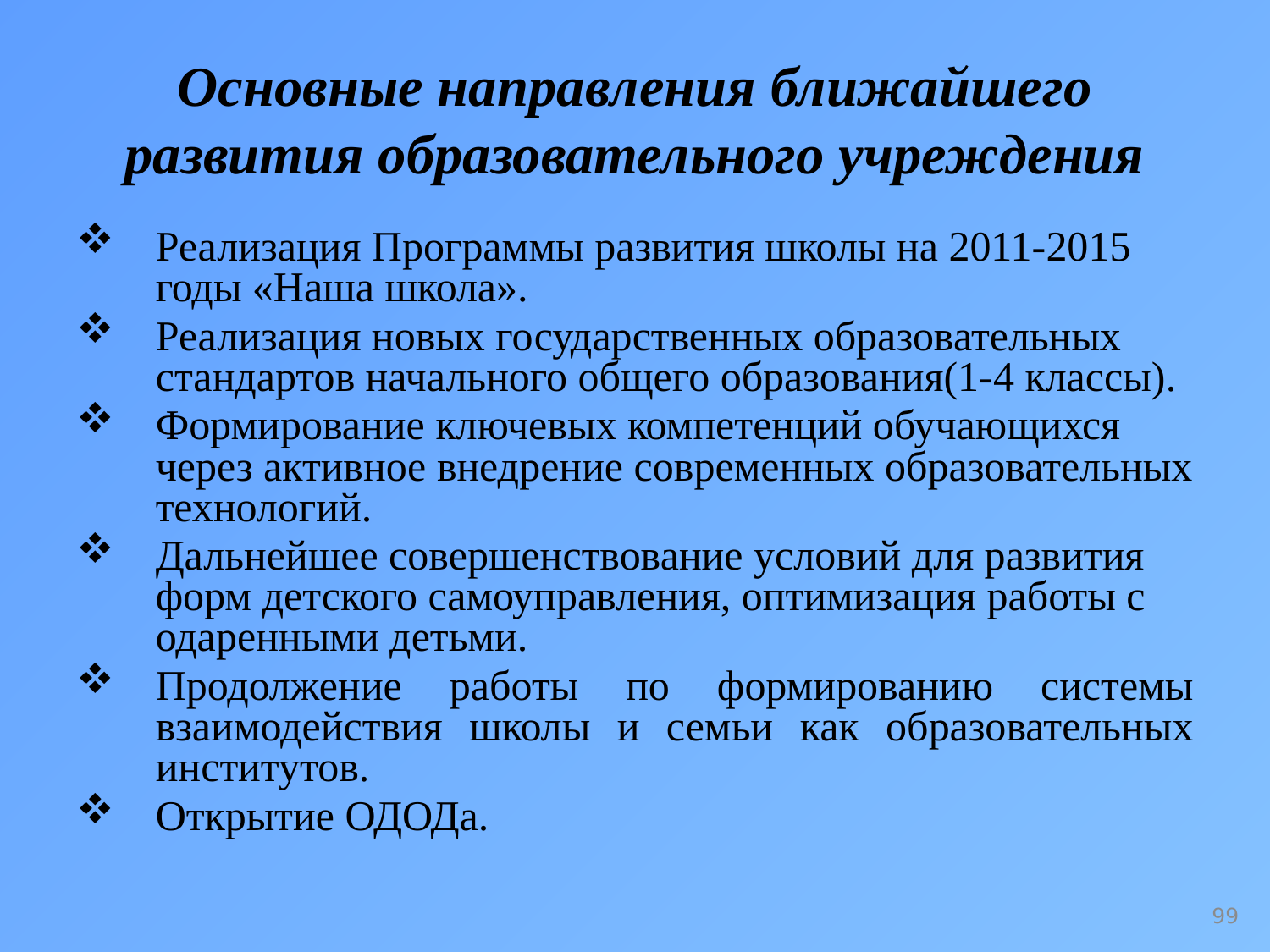

# Основные направления ближайшего развития образовательного учреждения
Реализация Программы развития школы на 2011-2015 годы «Наша школа».
Реализация новых государственных образовательных стандартов начального общего образования(1-4 классы).
Формирование ключевых компетенций обучающихся через активное внедрение современных образовательных технологий.
Дальнейшее совершенствование условий для развития форм детского самоуправления, оптимизация работы с одаренными детьми.
Продолжение работы по формированию системы взаимодействия школы и семьи как образовательных институтов.
Открытие ОДОДа.

99